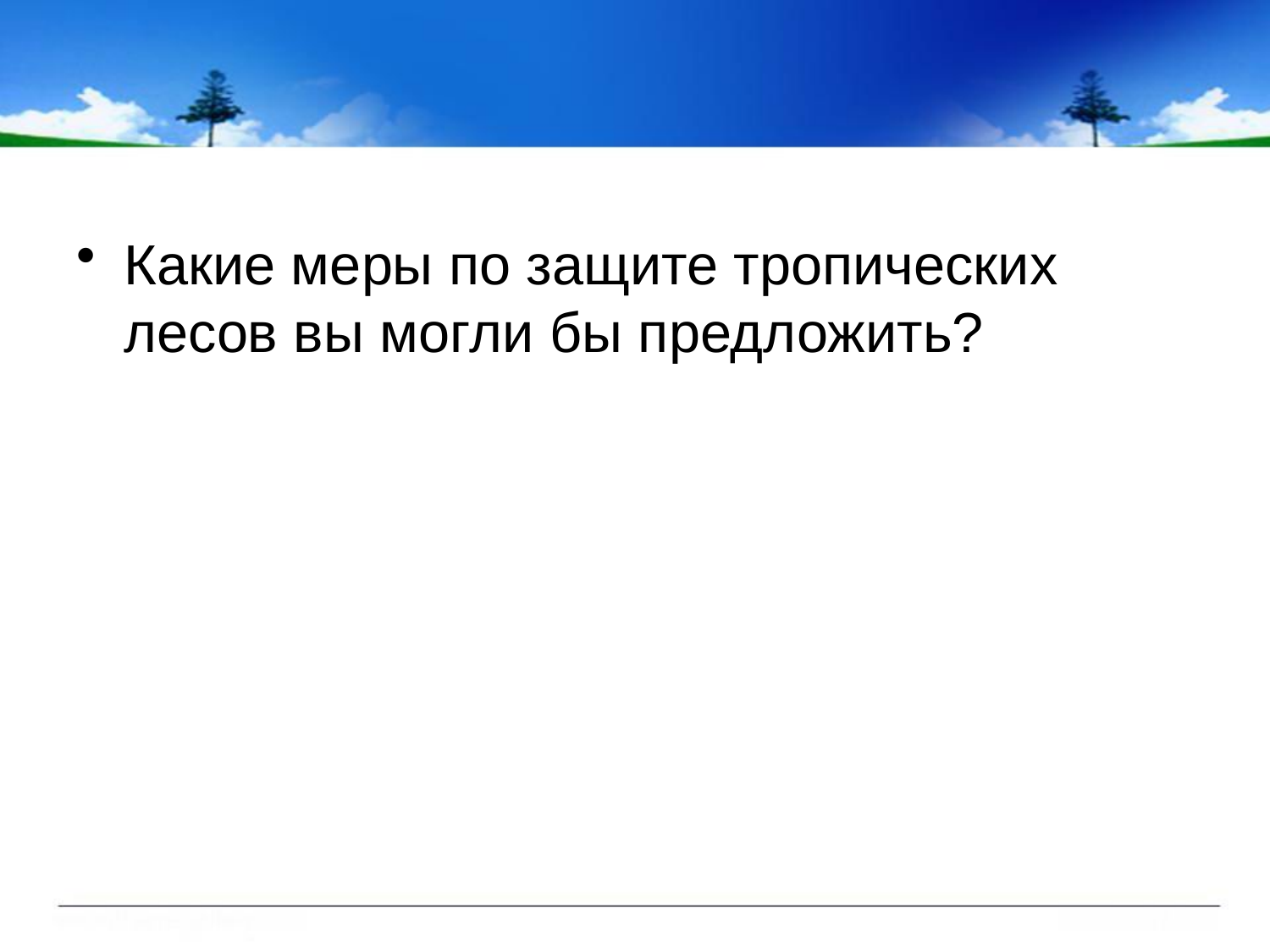

#
Какие меры по защите тропических лесов вы могли бы предложить?